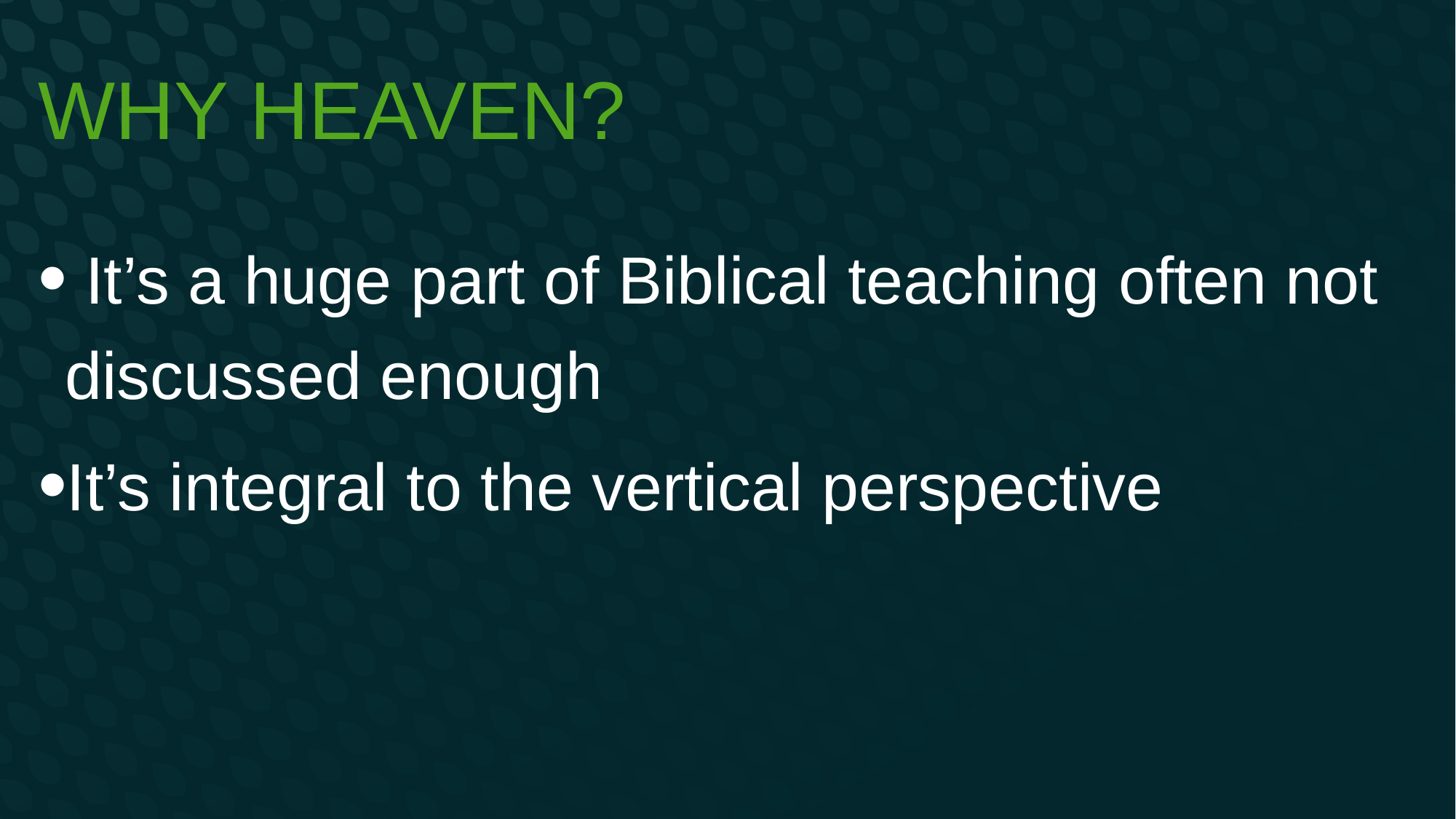

# Why Heaven?
 It’s a huge part of Biblical teaching often not discussed enough
It’s integral to the vertical perspective